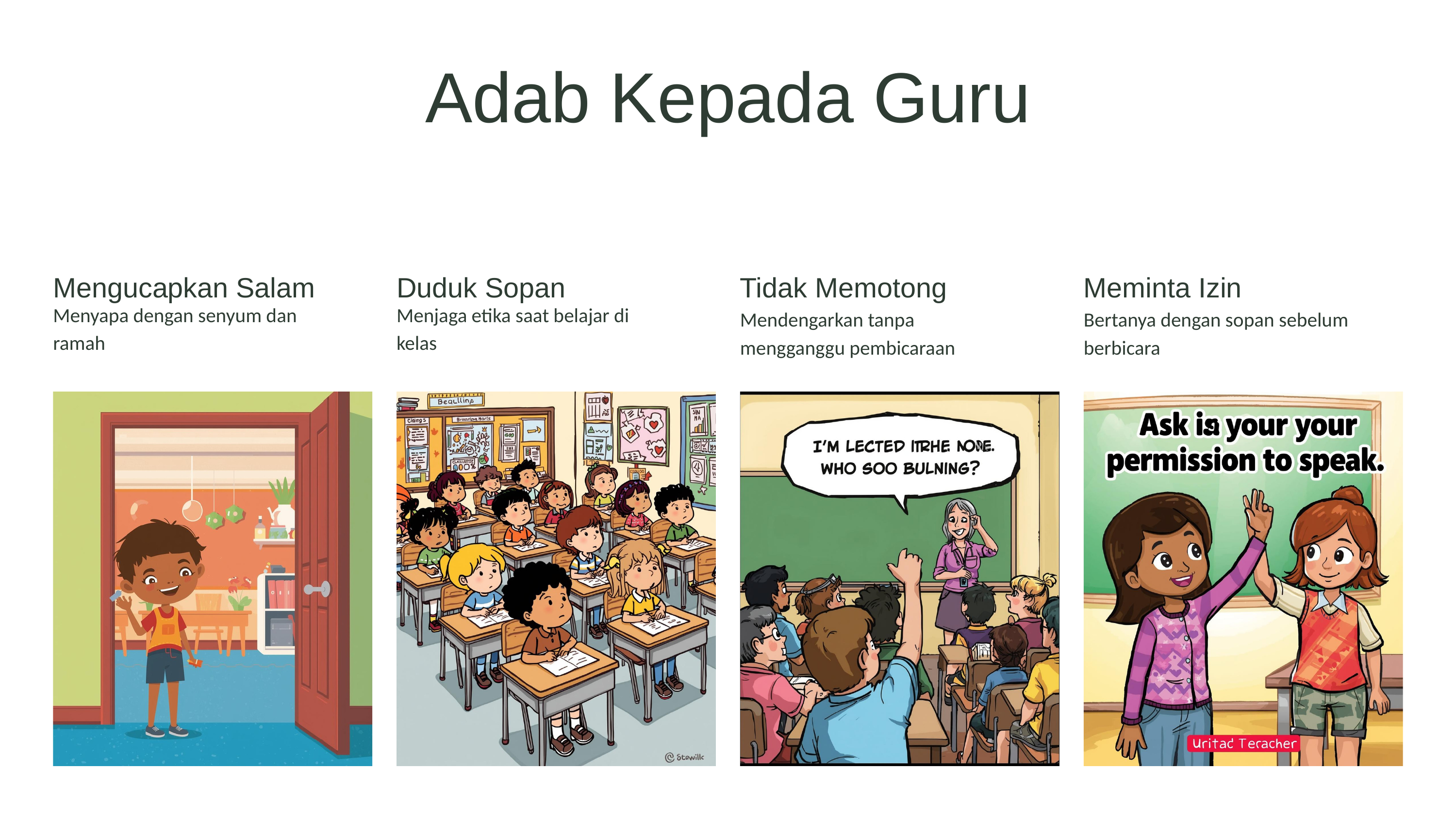

Adab Kepada Guru
Mengucapkan Salam
Menyapa dengan senyum dan ramah
Duduk Sopan
Menjaga etika saat belajar di kelas
Tidak Memotong
Mendengarkan tanpa mengganggu pembicaraan
Meminta Izin
Bertanya dengan sopan sebelum berbicara